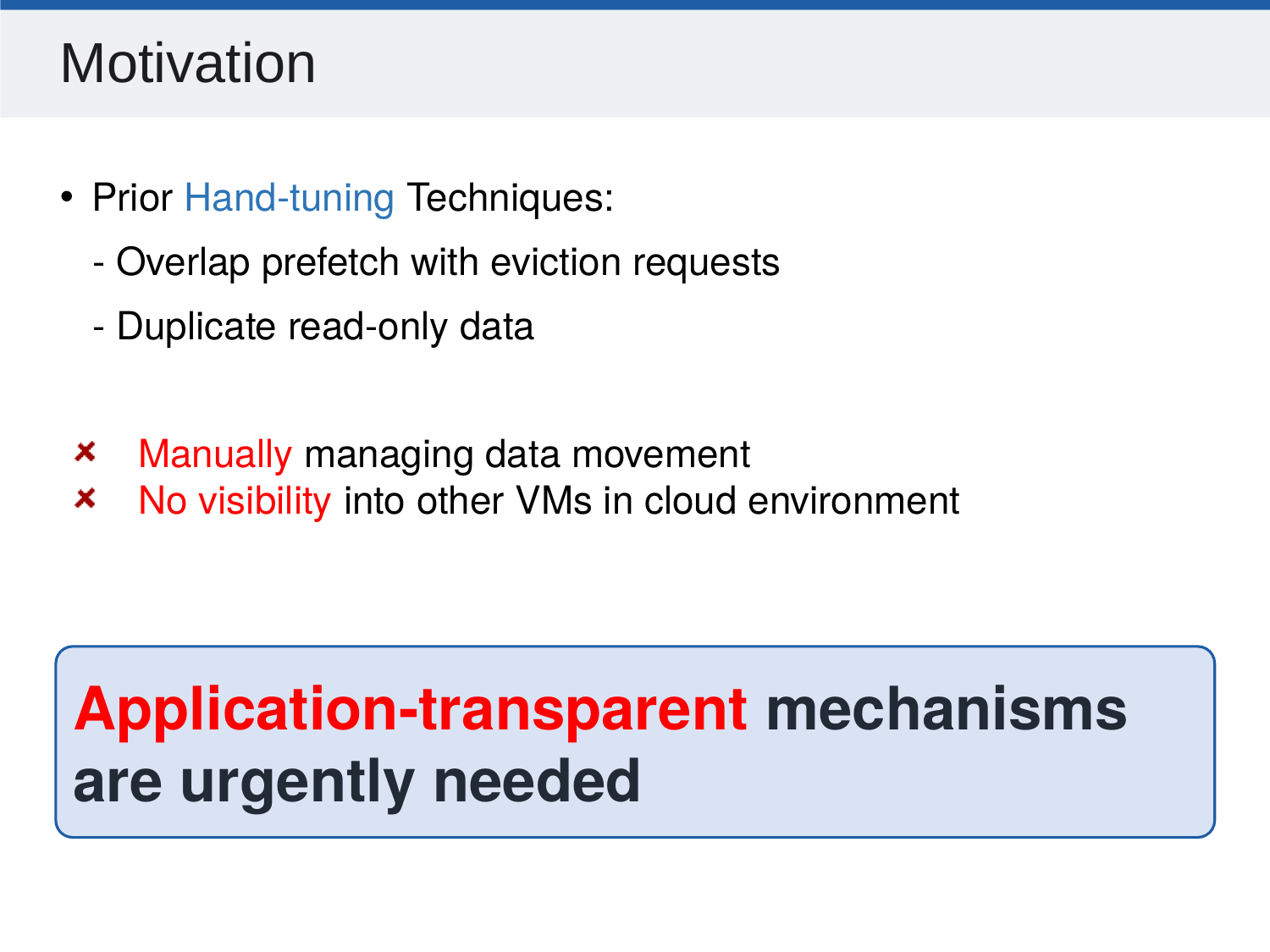

# Motivation
Prior Hand-tuning Techniques:
   - Overlap prefetch with eviction requests
   - Duplicate read-only data

Manually managing data movement
No visibility into other VMs in cloud environment

Application-transparent mechanisms are urgently needed